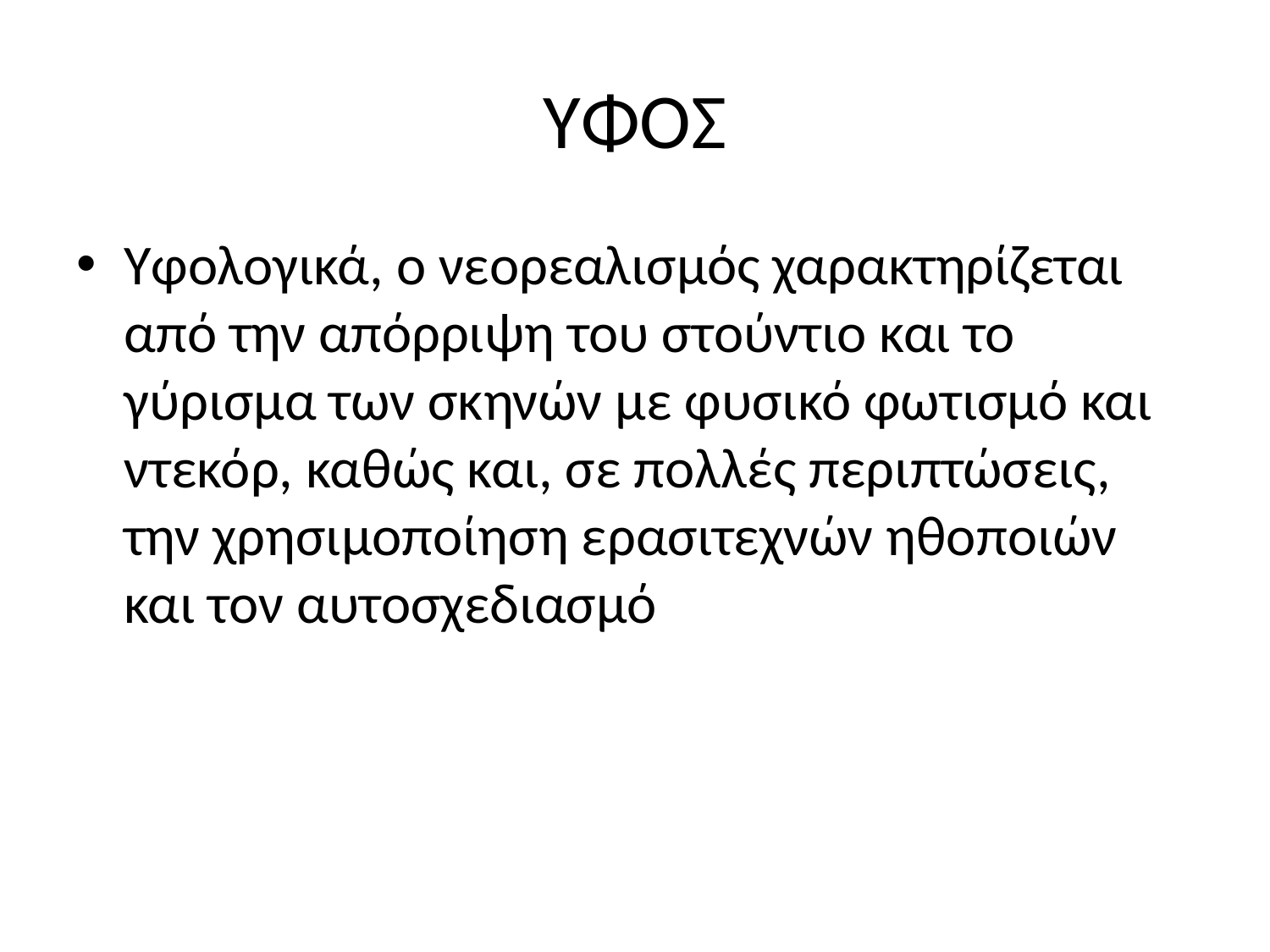

# ΥΦΟΣ
Υφολογικά, ο νεορεαλισμός χαρακτηρίζεται από την απόρριψη του στούντιο και το γύρισμα των σκηνών με φυσικό φωτισμό και ντεκόρ, καθώς και, σε πολλές περιπτώσεις, την χρησιμοποίηση ερασιτεχνών ηθοποιών και τον αυτοσχεδιασμό